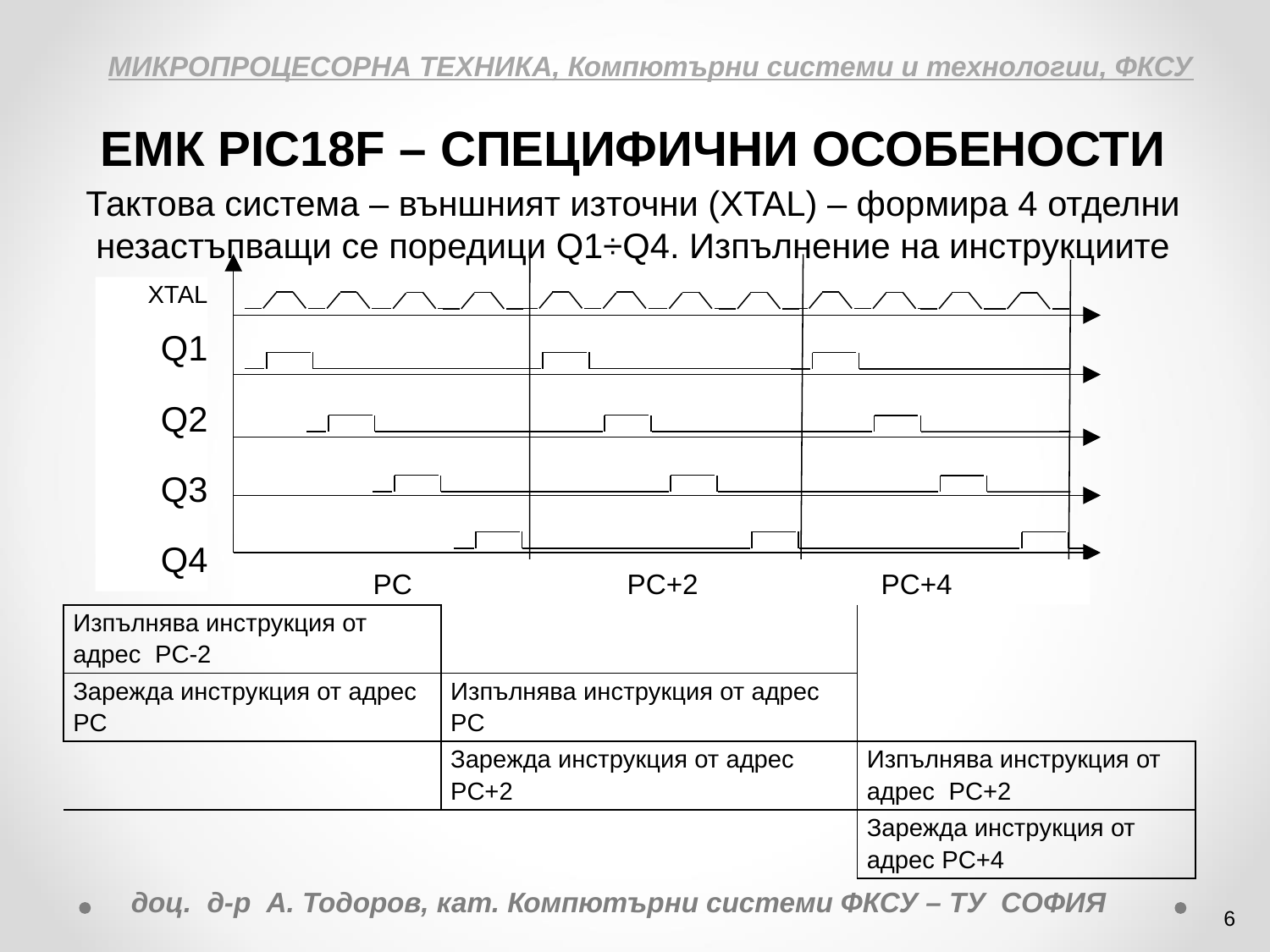

МИКРОПРОЦЕСОРНА ТЕХНИКА, Компютърни системи и технологии, ФКСУ

ЕМК PIC18F – СПЕЦИФИЧНИ ОСОБЕНОСТИ
Тактова система – външният източни (XTAL) – формира 4 отделни незастъпващи се поредици Q1÷Q4. Изпълнение на инструкциите
XTAL
Q1
Q2
Q3
Q4
   	PC 		PC+2 		PC+4

| Изпълнява инструкция от адрес PC-2 |  |  |
| --- | --- | --- |
| Зарежда инструкция от адрес PC | Изпълнява инструкция от адрес PC |  |
|  | Зарежда инструкция от адрес PC+2 | Изпълнява инструкция от адрес PС+2 |
|  |  | Зарежда инструкция от адрес PC+4 |
доц.  д-р  А. Тодоров, кат. Компютърни системи ФКСУ – ТУ  СОФИЯ
6